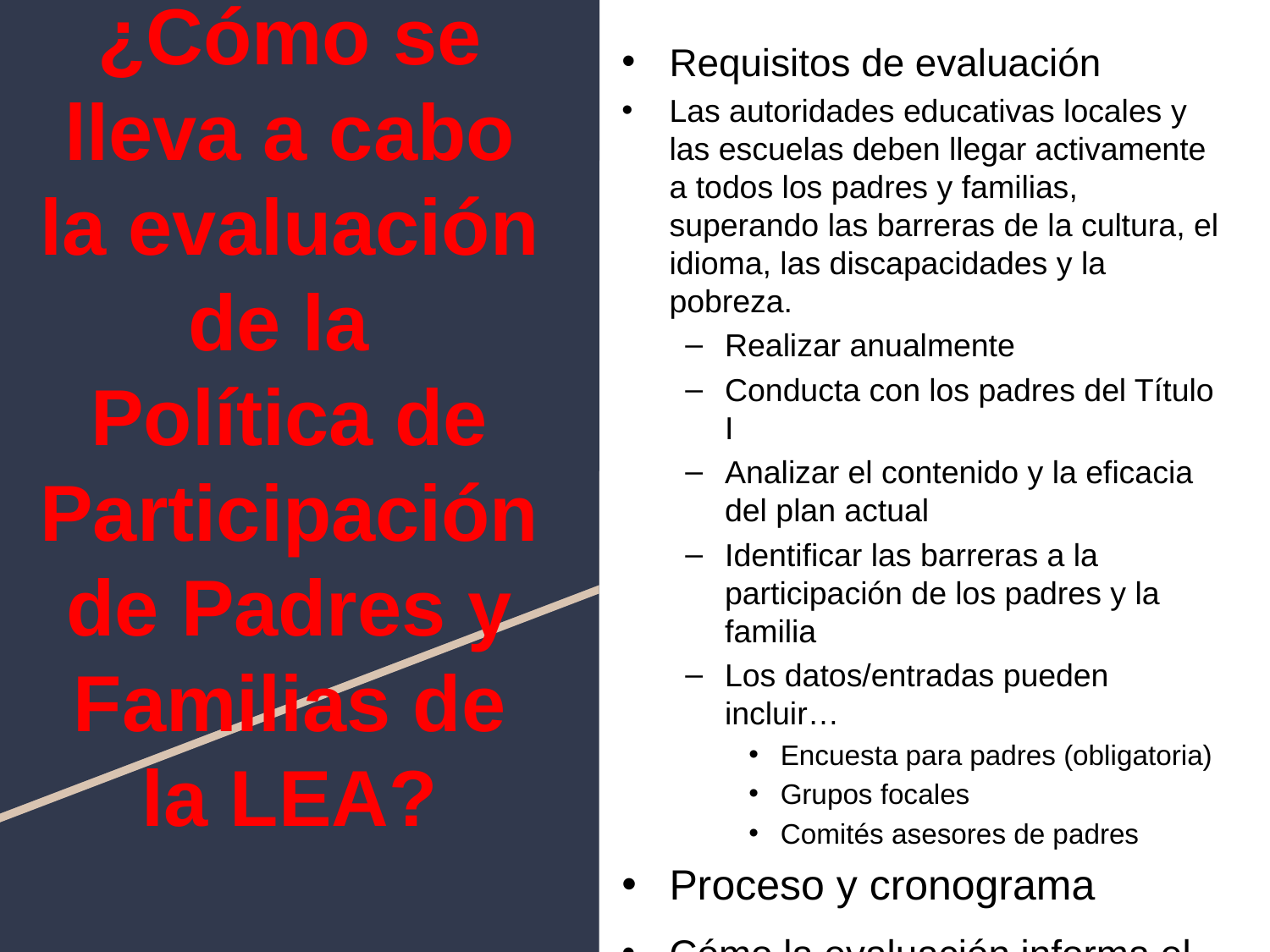

Requisitos de evaluación
Las autoridades educativas locales y las escuelas deben llegar activamente a todos los padres y familias, superando las barreras de la cultura, el idioma, las discapacidades y la pobreza.
Realizar anualmente
Conducta con los padres del Título I
Analizar el contenido y la eficacia del plan actual
Identificar las barreras a la participación de los padres y la familia
Los datos/entradas pueden incluir…
Encuesta para padres (obligatoria)
Grupos focales
Comités asesores de padres
Proceso y cronograma

Cómo la evaluación informa el plan del próximo año

# ¿Cómo se lleva a cabo la evaluación de la Política de Participación de Padres y Familias de la LEA?